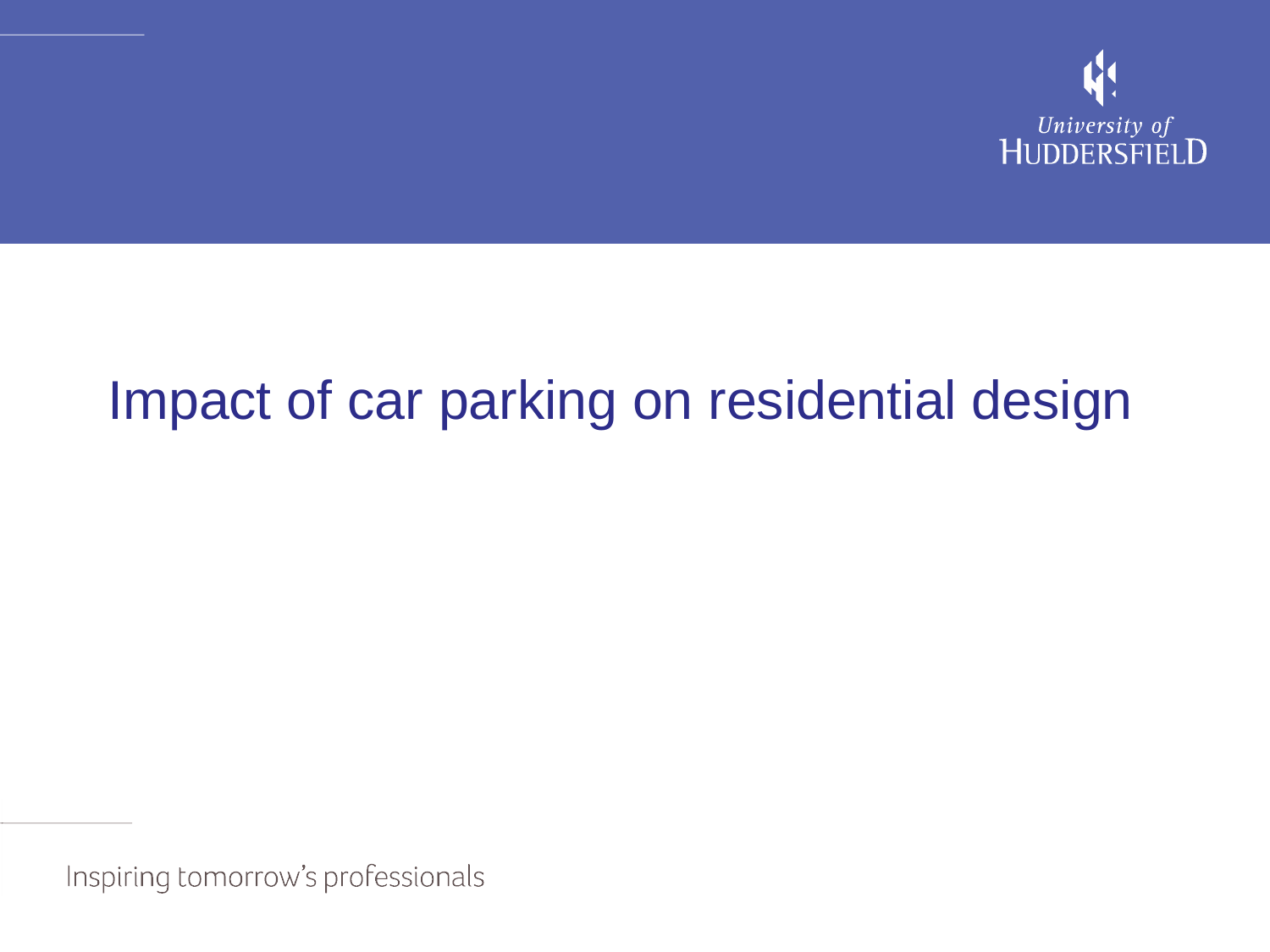

# Impact of car parking on residential design